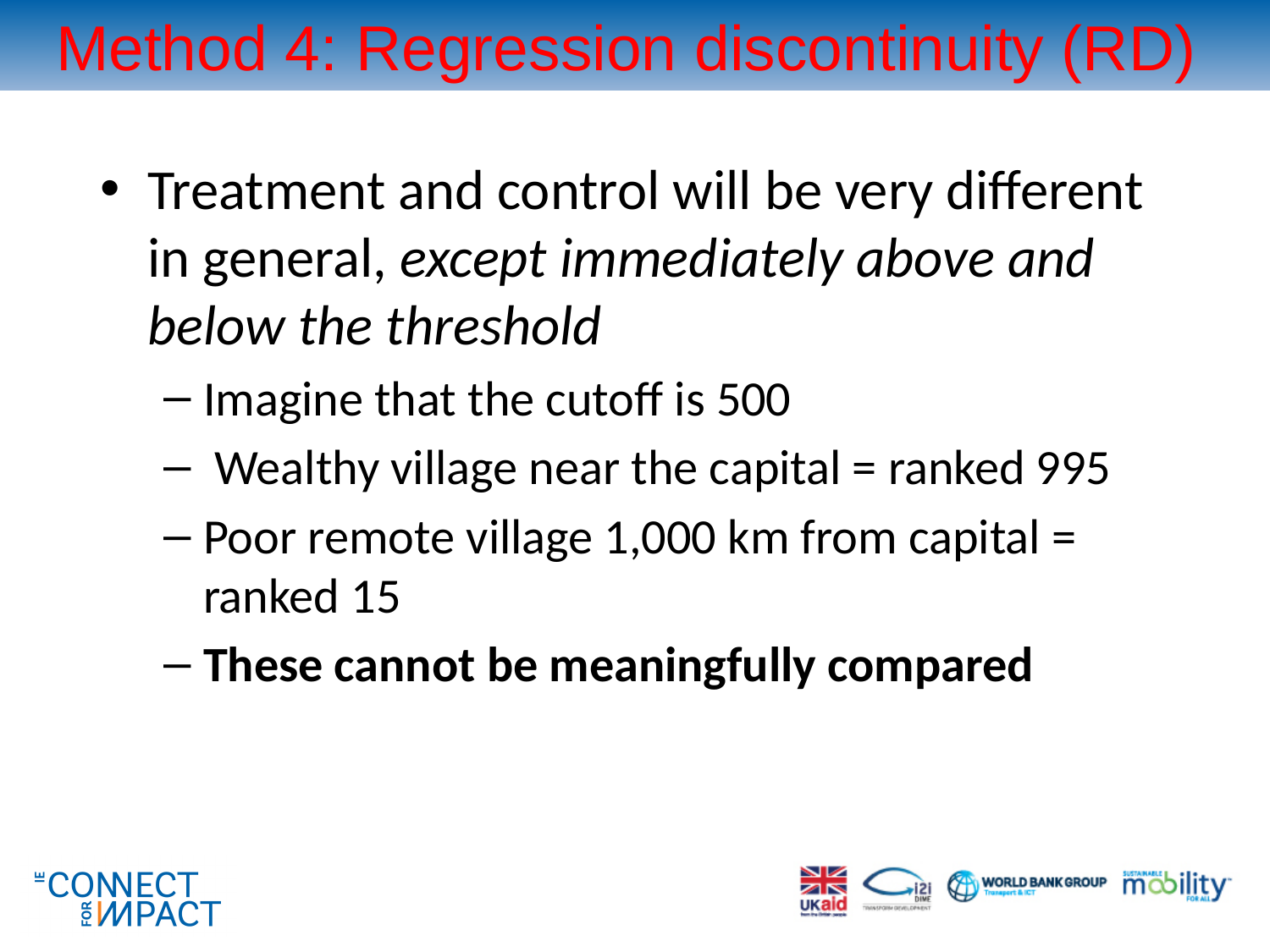

# Method 4: Regression discontinuity (RD)
Treatment and control will be very different in general, except immediately above and below the threshold
Imagine that the cutoff is 500
 Wealthy village near the capital = ranked 995
Poor remote village 1,000 km from capital = ranked 15
These cannot be meaningfully compared